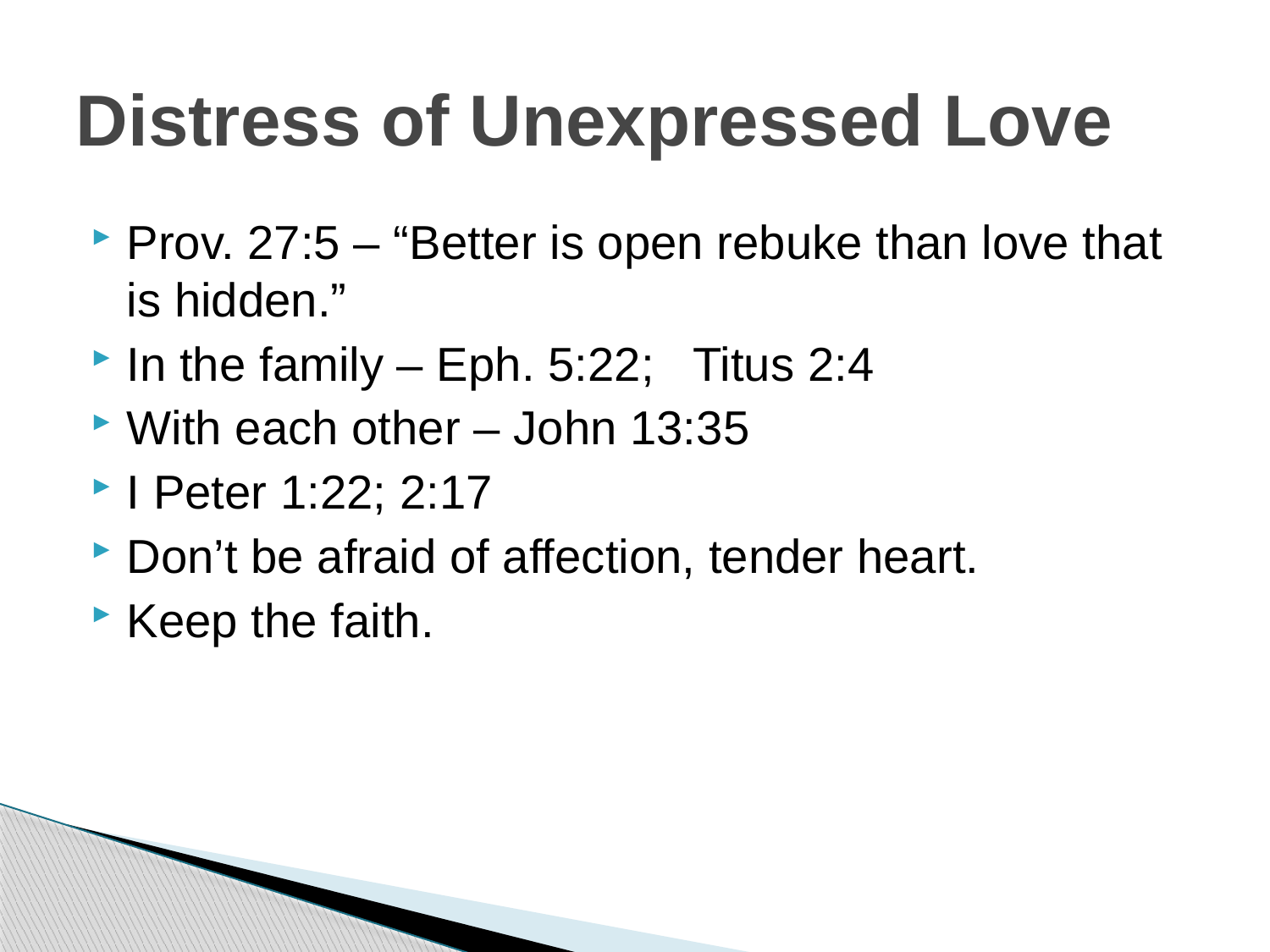

# Distress of Unexpressed Love
Prov. 27:5 – “Better is open rebuke than love that is hidden.”
In the family – Eph. 5:22;   Titus 2:4
With each other – John 13:35
I Peter 1:22; 2:17
Don’t be afraid of affection, tender heart.
Keep the faith.